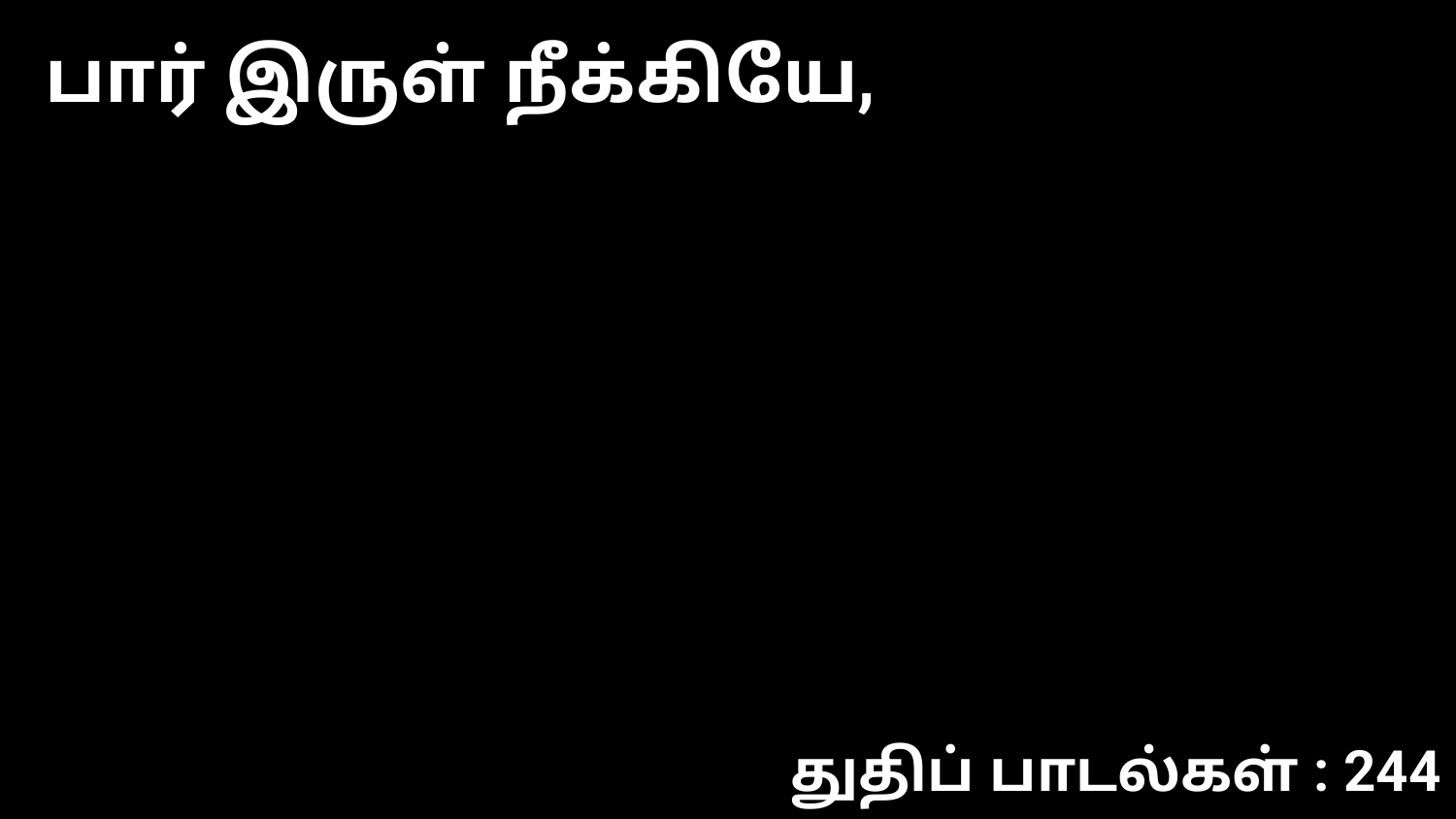

பார் இருள் நீக்கியே,
துதிப் பாடல்கள் : 244